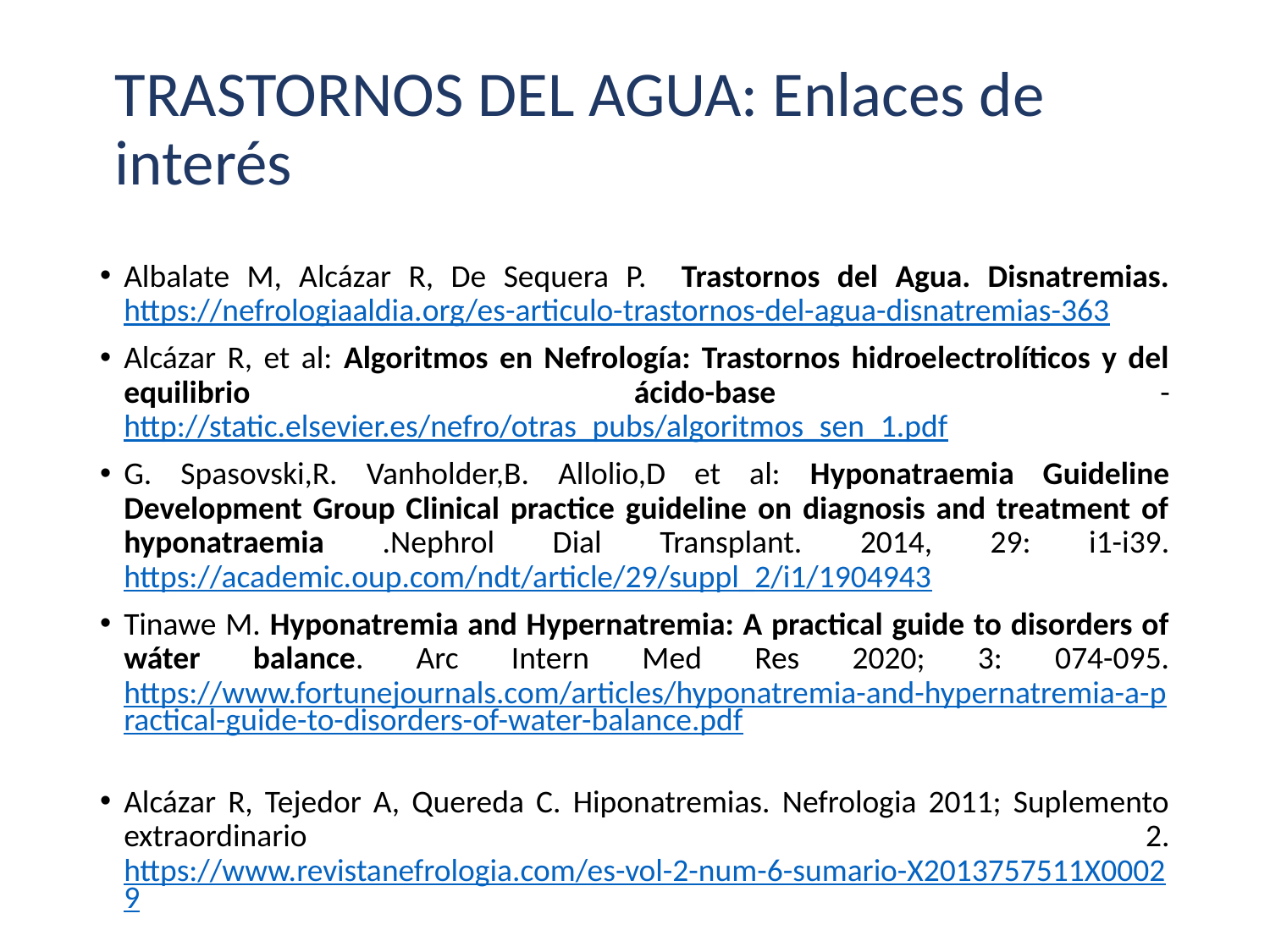

# TRASTORNOS DEL AGUA: Enlaces de interés
Albalate M, Alcázar R, De Sequera P.  Trastornos del Agua. Disnatremias. https://nefrologiaaldia.org/es-articulo-trastornos-del-agua-disnatremias-363
Alcázar R, et al: Algoritmos en Nefrología: Trastornos hidroelectrolíticos y del equilibrio ácido-base - http://static.elsevier.es/nefro/otras_pubs/algoritmos_sen_1.pdf
G. Spasovski,R. Vanholder,B. Allolio,D et al: Hyponatraemia Guideline Development Group Clinical practice guideline on diagnosis and treatment of hyponatraemia .Nephrol Dial Transplant. 2014, 29: i1-i39. https://academic.oup.com/ndt/article/29/suppl_2/i1/1904943
Tinawe M. Hyponatremia and Hypernatremia: A practical guide to disorders of wáter balance. Arc Intern Med Res 2020; 3: 074-095. https://www.fortunejournals.com/articles/hyponatremia-and-hypernatremia-a-practical-guide-to-disorders-of-water-balance.pdf
Alcázar R, Tejedor A, Quereda C. Hiponatremias. Nefrologia 2011; Suplemento extraordinario 2. https://www.revistanefrologia.com/es-vol-2-num-6-sumario-X2013757511X00029